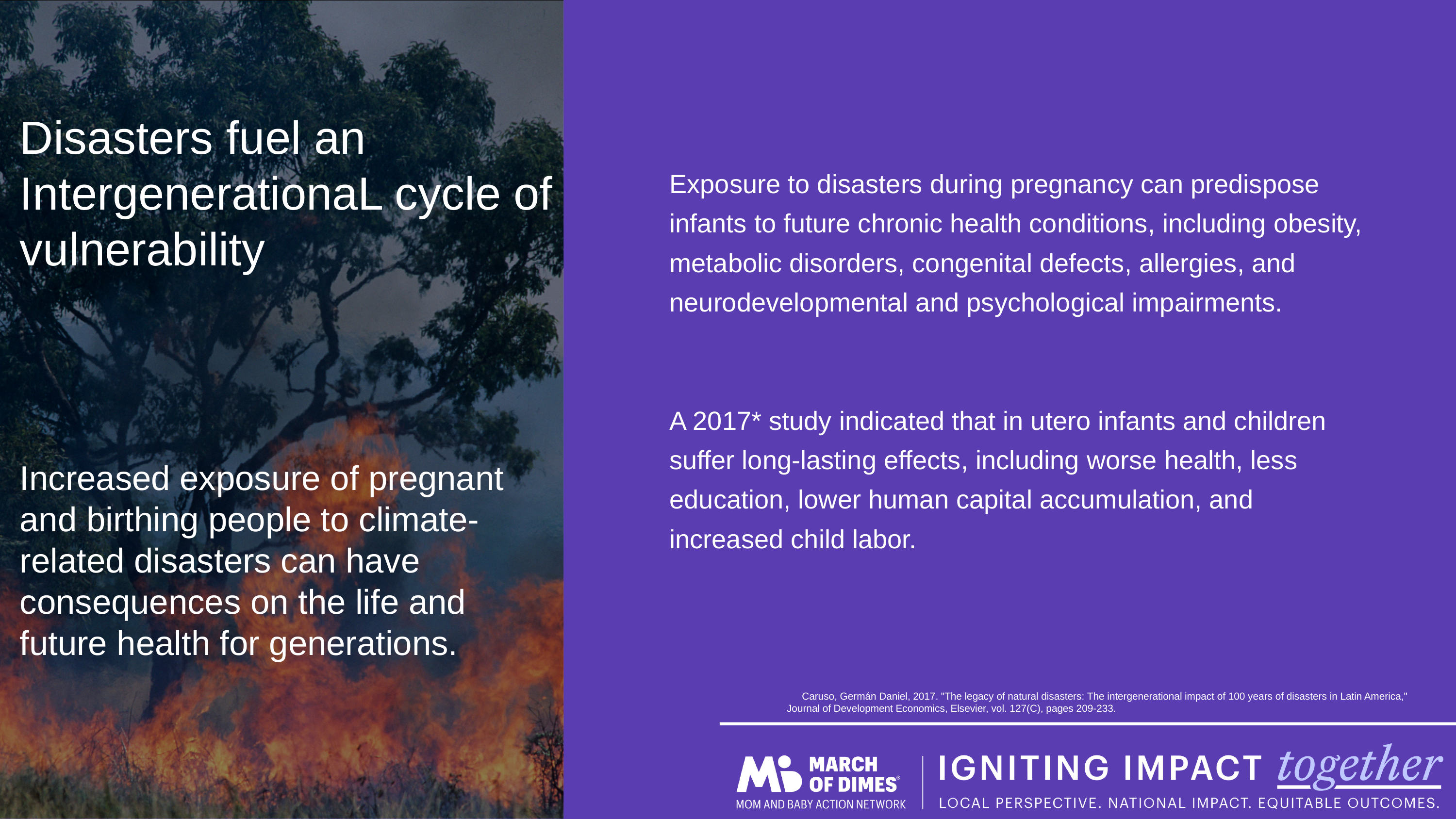

Disasters fuel an IntergenerationaL cycle of vulnerability
Exposure to disasters during pregnancy can predispose infants to future chronic health conditions, including obesity, metabolic disorders, congenital defects, allergies, and neurodevelopmental and psychological impairments.

A 2017* study indicated that in utero infants and children suffer long-lasting effects, including worse health, less education, lower human capital accumulation, and increased child labor.
Increased exposure of pregnant and birthing people to climate-related disasters can have consequences on the life and future health for generations.
Caruso, Germán Daniel, 2017. "The legacy of natural disasters: The intergenerational impact of 100 years of disasters in Latin America,"
Journal of Development Economics, Elsevier, vol. 127(C), pages 209-233.